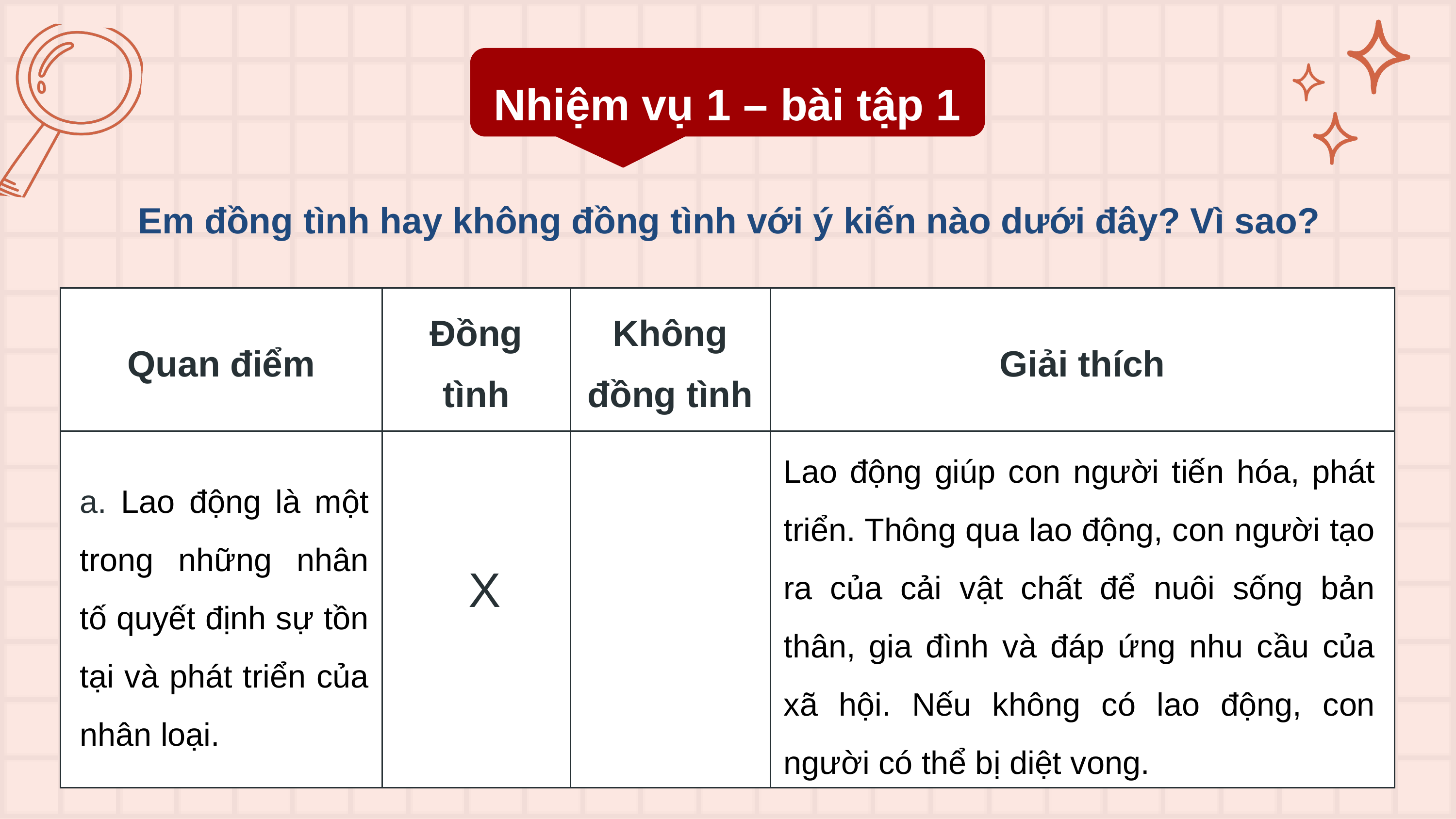

Nhiệm vụ 1 – bài tập 1
Em đồng tình hay không đồng tình với ý kiến nào dưới đây? Vì sao?
| Quan điểm | Đồng tình | Không đồng tình | Giải thích |
| --- | --- | --- | --- |
|  |  |  |  |
Lao động giúp con người tiến hóa, phát triển. Thông qua lao động, con người tạo ra của cải vật chất để nuôi sống bản thân, gia đình và đáp ứng nhu cầu của xã hội. Nếu không có lao động, con người có thể bị diệt vong.
a. Lao động là một trong những nhân tố quyết định sự tồn tại và phát triển của nhân loại.
X